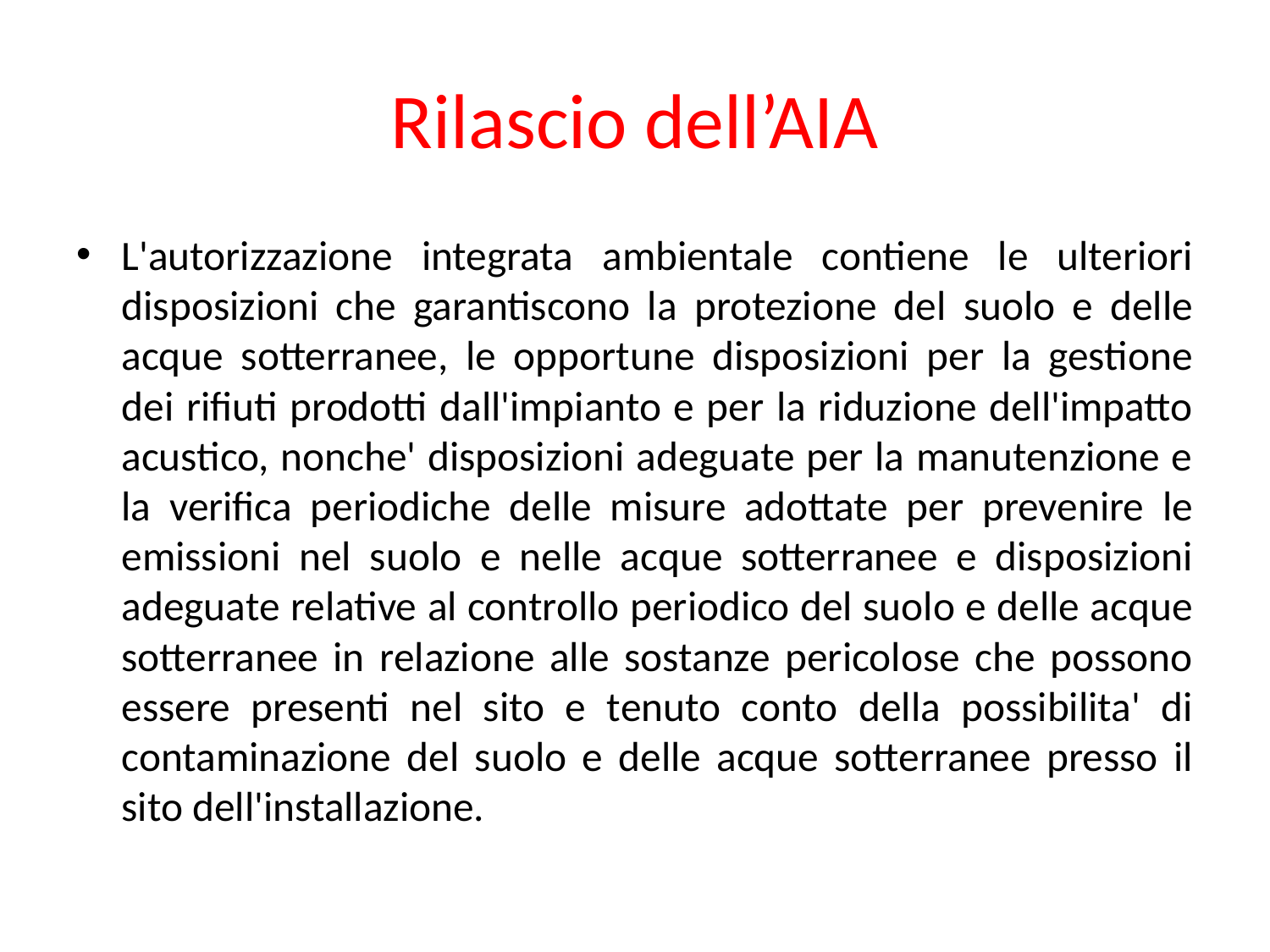

# Rilascio dell’AIA
L'autorizzazione integrata ambientale contiene le ulteriori disposizioni che garantiscono la protezione del suolo e delle acque sotterranee, le opportune disposizioni per la gestione dei rifiuti prodotti dall'impianto e per la riduzione dell'impatto acustico, nonche' disposizioni adeguate per la manutenzione e la verifica periodiche delle misure adottate per prevenire le emissioni nel suolo e nelle acque sotterranee e disposizioni adeguate relative al controllo periodico del suolo e delle acque sotterranee in relazione alle sostanze pericolose che possono essere presenti nel sito e tenuto conto della possibilita' di contaminazione del suolo e delle acque sotterranee presso il sito dell'installazione.